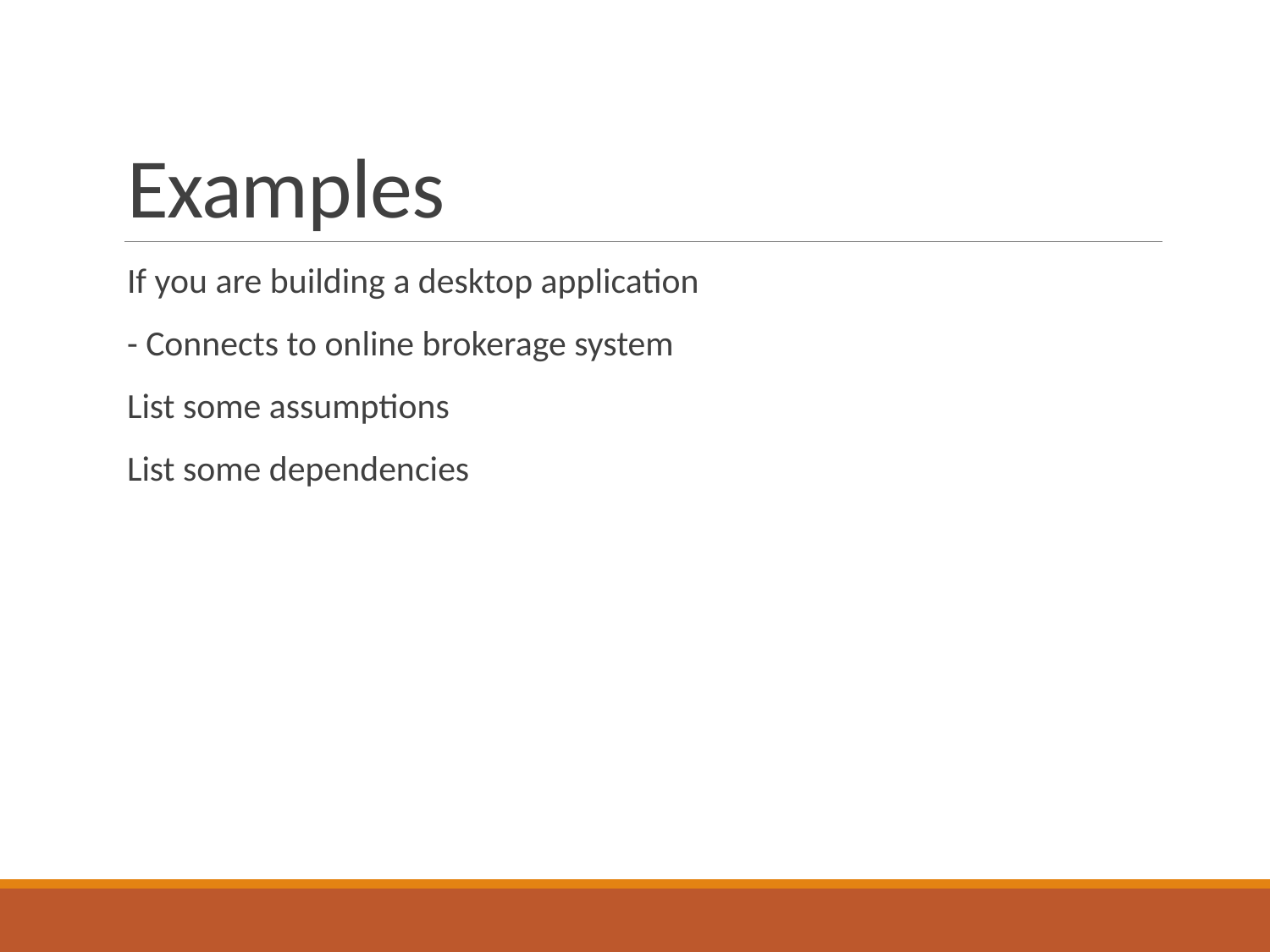

# Examples
If you are building a desktop application
- Connects to online brokerage system
List some assumptions
List some dependencies